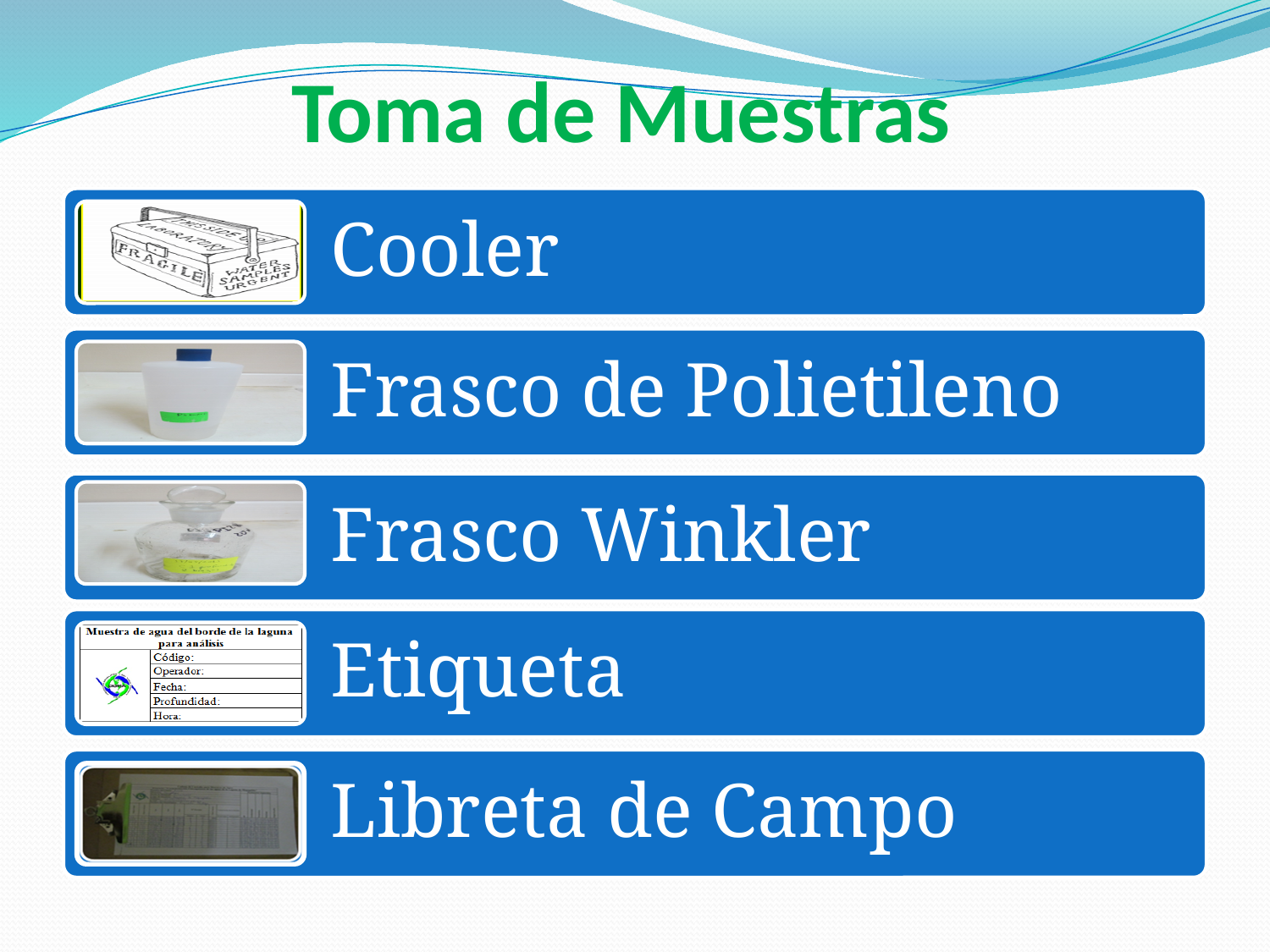

# Toma de Muestras
Cooler
Frasco de Polietileno
Frasco Winkler
Etiqueta
Libreta de Campo